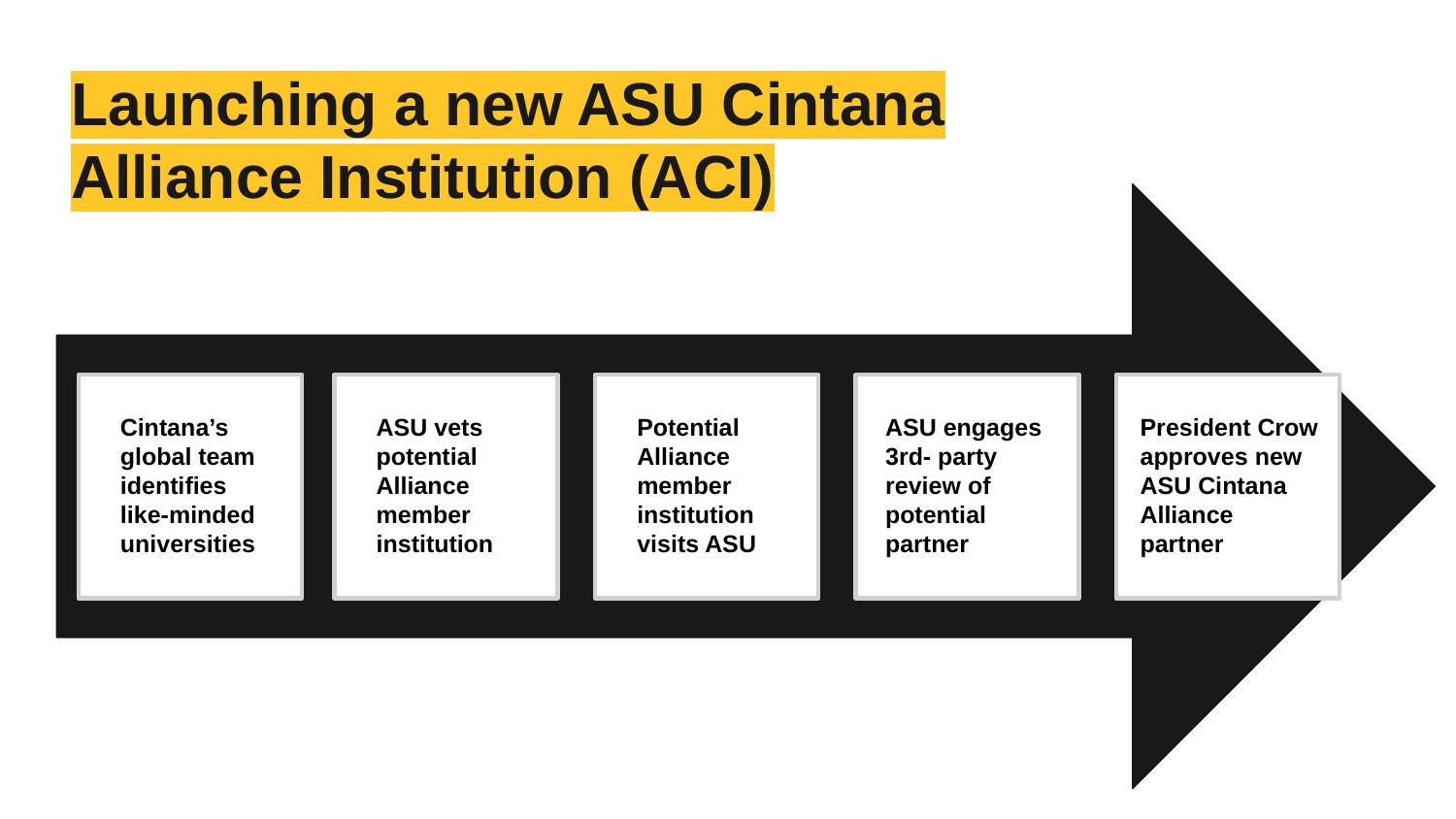

Launching a new ASU Cintana Alliance Institution (ACI)

Cintana’s global team identifies like-minded universities
ASU vets potential Alliance member institution
Potential Alliance member institution visits ASU
ASU engages 3rd- party review of potential partner
President Crow approves new ASU Cintana Alliance partner